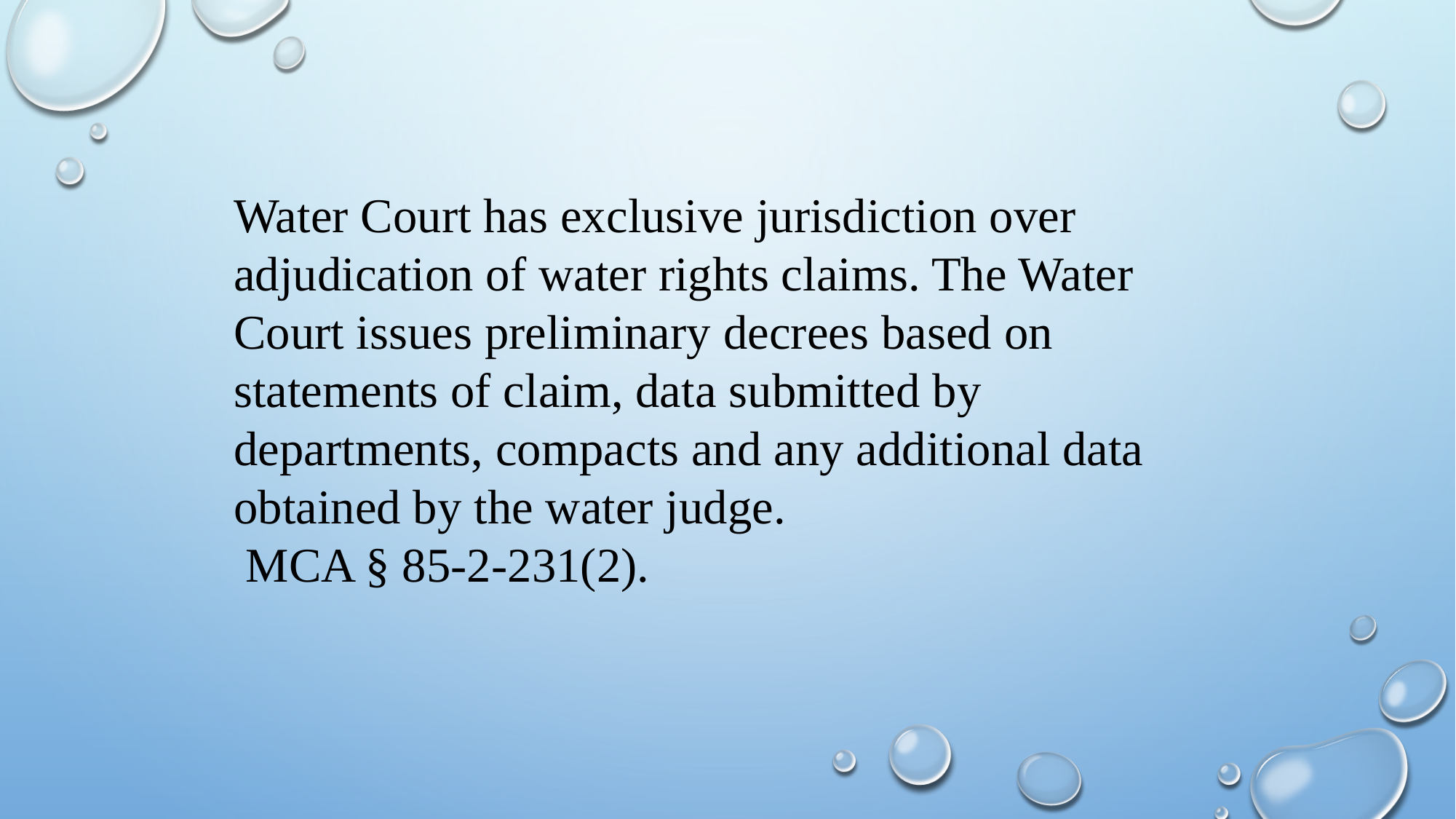

Water Court has exclusive jurisdiction over adjudication of water rights claims. The Water Court issues preliminary decrees based on statements of claim, data submitted by departments, compacts and any additional data obtained by the water judge.
 MCA § 85-2-231(2).